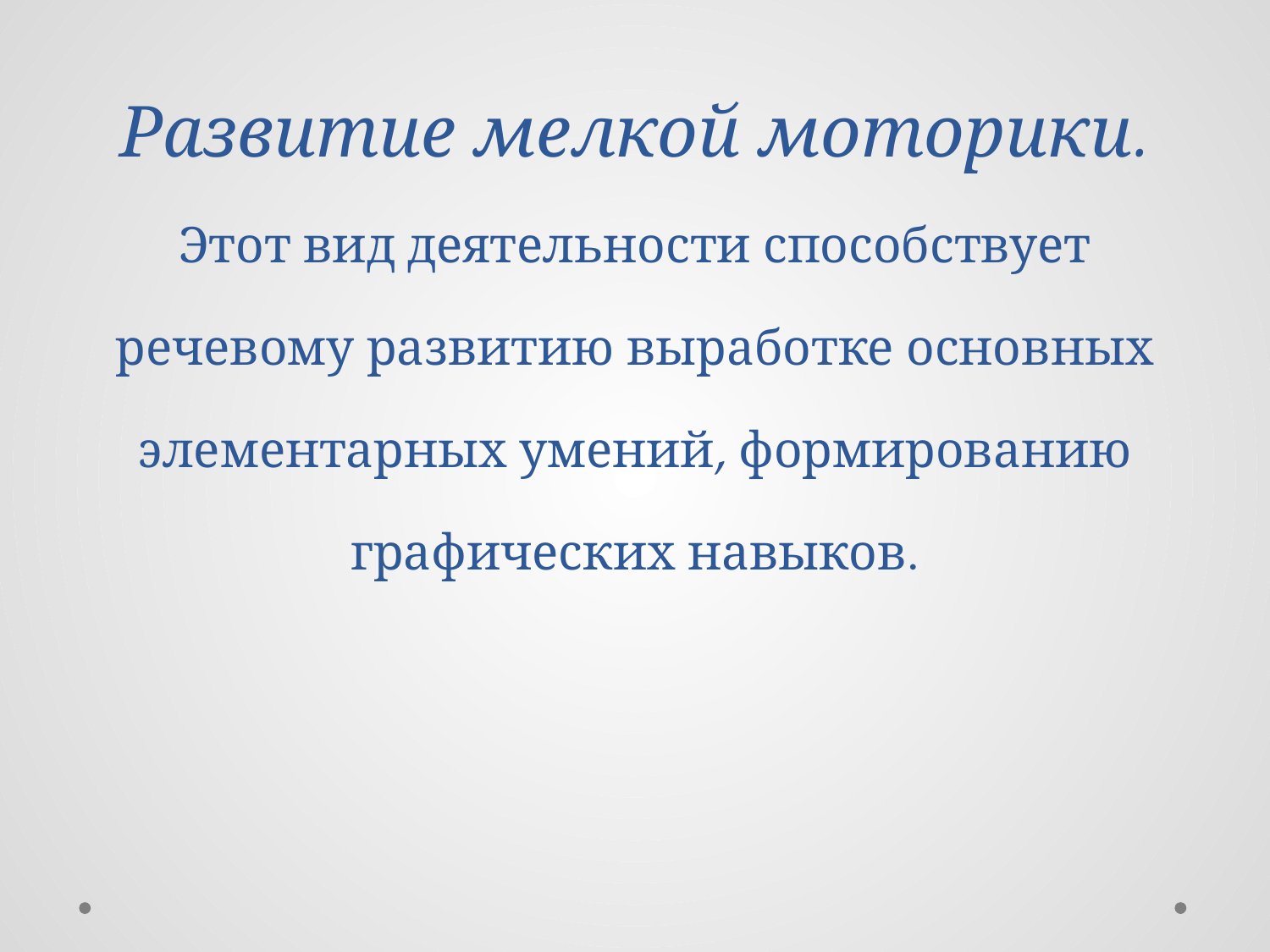

# Развитие мелкой моторики. Этот вид деятельности способствует речевому развитию выработке основных элементарных умений, формированию графических навыков.